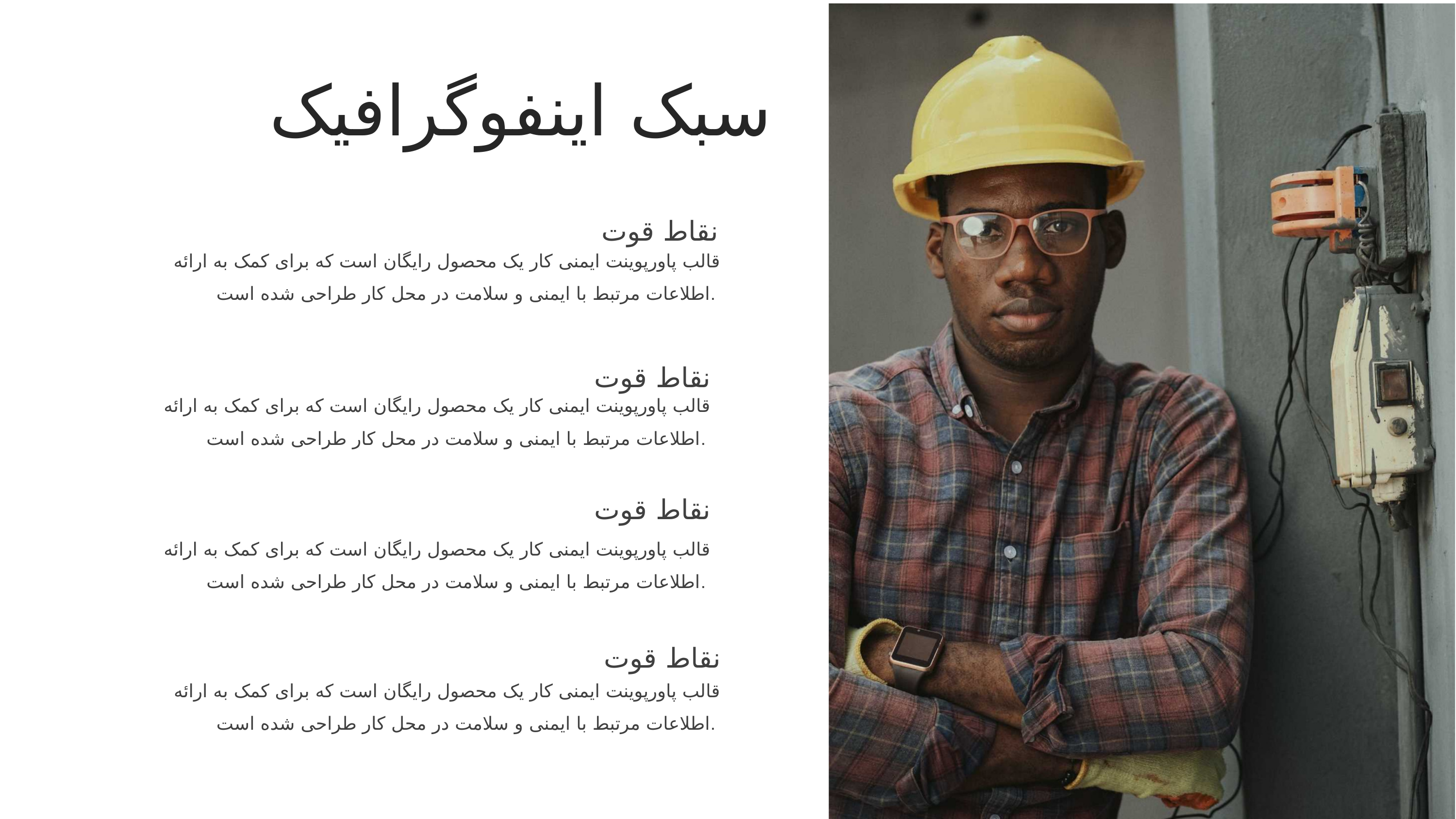

سبک اینفوگرافیک
نقاط قوت
قالب پاورپوینت ایمنی کار یک محصول رایگان است که برای کمک به ارائه اطلاعات مرتبط با ایمنی و سلامت در محل کار طراحی شده است.
نقاط قوت
قالب پاورپوینت ایمنی کار یک محصول رایگان است که برای کمک به ارائه اطلاعات مرتبط با ایمنی و سلامت در محل کار طراحی شده است.
نقاط قوت
قالب پاورپوینت ایمنی کار یک محصول رایگان است که برای کمک به ارائه اطلاعات مرتبط با ایمنی و سلامت در محل کار طراحی شده است.
نقاط قوت
قالب پاورپوینت ایمنی کار یک محصول رایگان است که برای کمک به ارائه اطلاعات مرتبط با ایمنی و سلامت در محل کار طراحی شده است.